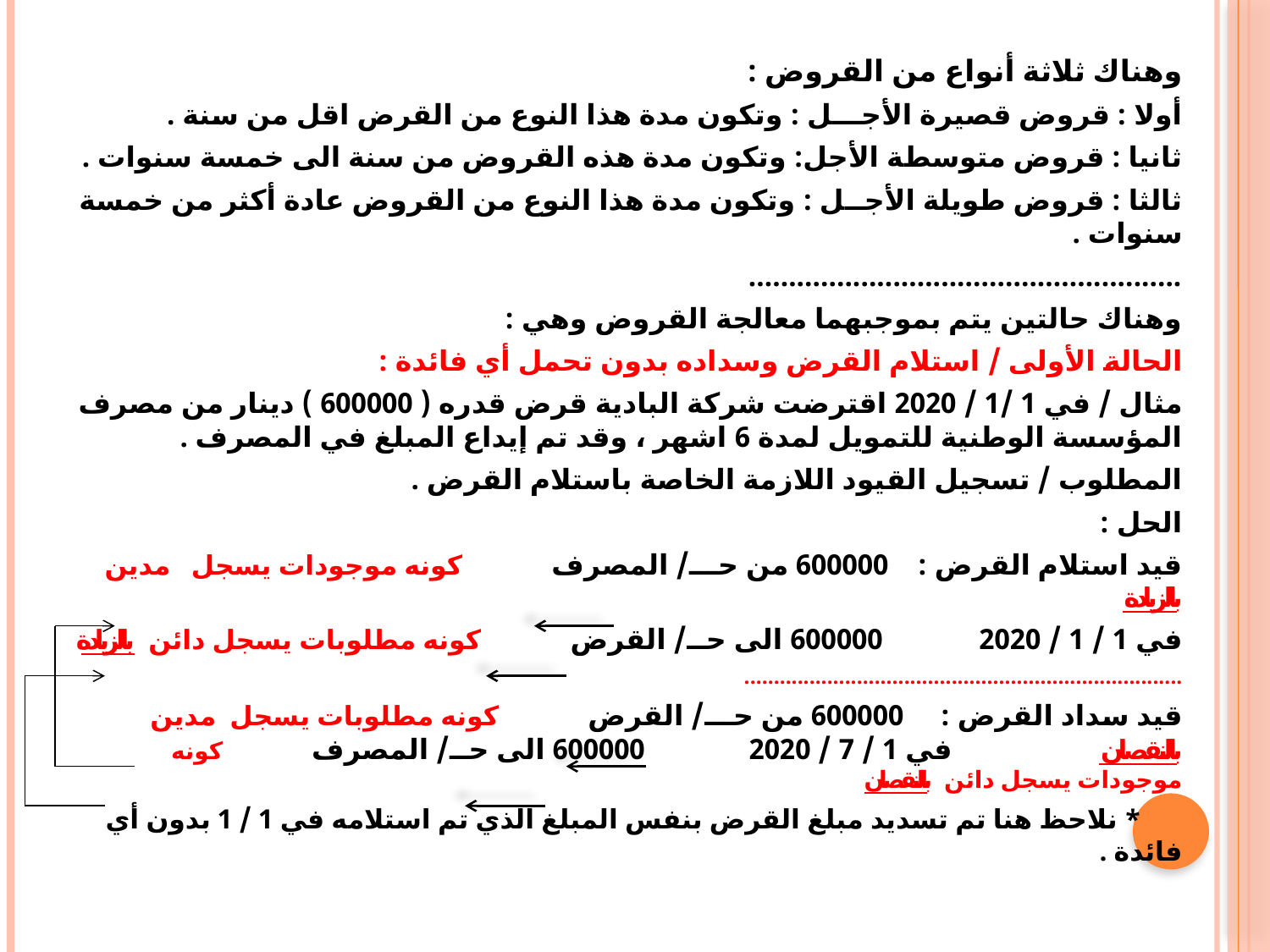

وهناك ثلاثة أنواع من القروض :
أولا : قروض قصيرة الأجـــل : وتكون مدة هذا النوع من القرض اقل من سنة .
ثانيا : قروض متوسطة الأجل: وتكون مدة هذه القروض من سنة الى خمسة سنوات .
ثالثا : قروض طويلة الأجــل : وتكون مدة هذا النوع من القروض عادة أكثر من خمسة سنوات .
......................................................
وهناك حالتين يتم بموجبهما معالجة القروض وهي :
الحالة الأولى / استلام القرض وسداده بدون تحمل أي فائدة :
مثال / في 1 /1 / 2020 اقترضت شركة البادية قرض قدره ( 600000 ) دينار من مصرف المؤسسة الوطنية للتمويل لمدة 6 اشهر ، وقد تم إيداع المبلغ في المصرف .
المطلوب / تسجيل القيود اللازمة الخاصة باستلام القرض .
الحل :
قيد استلام القرض :    600000 من حـــ/ المصرف            كونه موجودات يسجل   مدين  بالزيادة
في 1 / 1 / 2020             600000 الى حــ/ القرض            كونه مطلوبات يسجل دائن  بالزيادة
..........................................................................
قيد سداد القرض :     600000 من حـــ/ القرض            كونه مطلوبات يسجل  مدين   بالنقصان                      في 1 / 7 / 2020              600000 الى حــ/ المصرف            كونه موجودات يسجل دائن  بالنقصان
      * نلاحظ هنا تم تسديد مبلغ القرض بنفس المبلغ الذي تم استلامه في 1 / 1 بدون أي فائدة .